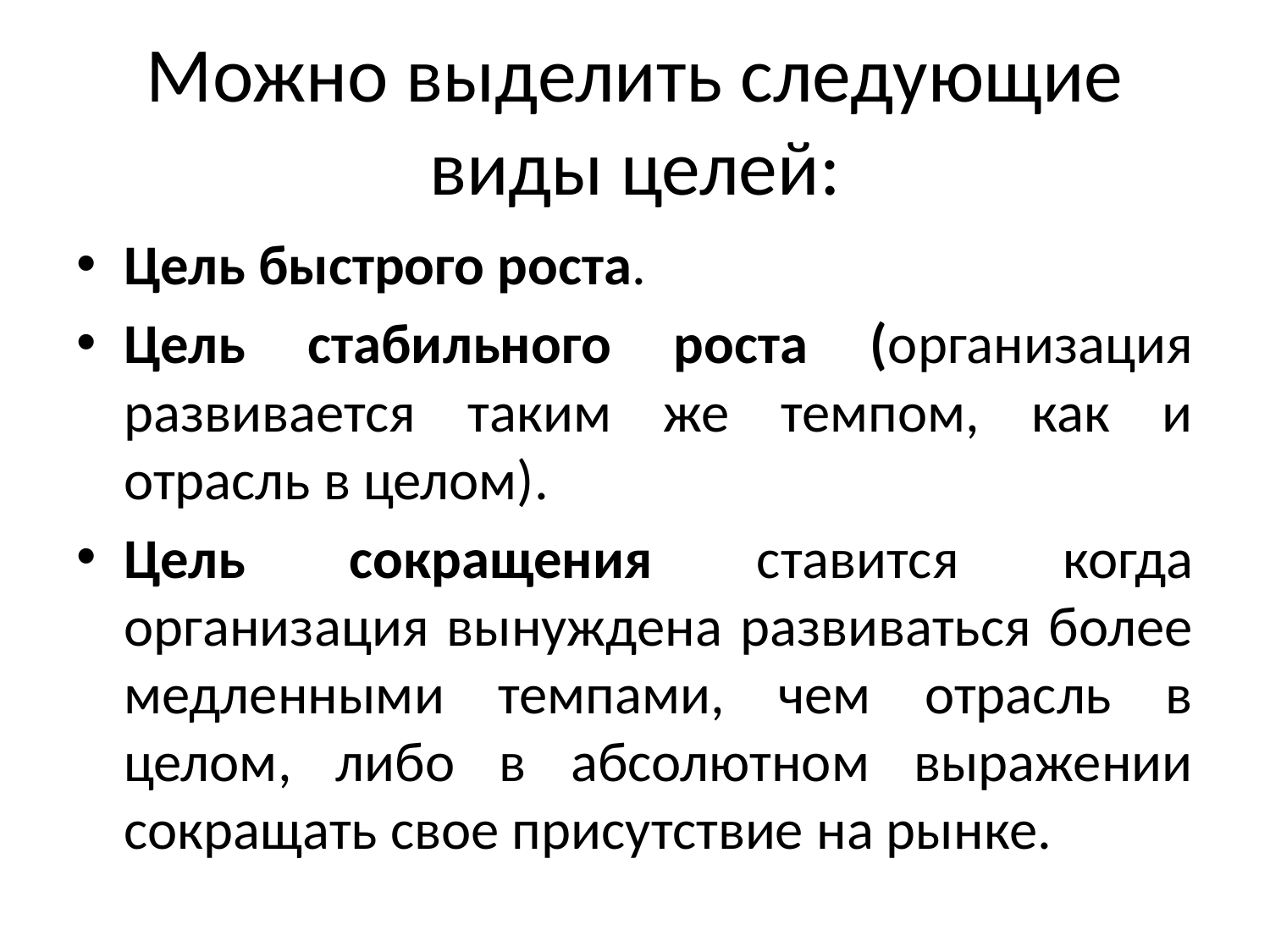

# Можно выделить следующие виды целей:
Цель быстрого роста.
Цель стабильного роста (организация развивается таким же темпом, как и отрасль в целом).
Цель сокращения ставится когда организация вынуждена развиваться более медленными темпами, чем отрасль в целом, либо в абсолютном выражении сокращать свое присутствие на рынке.